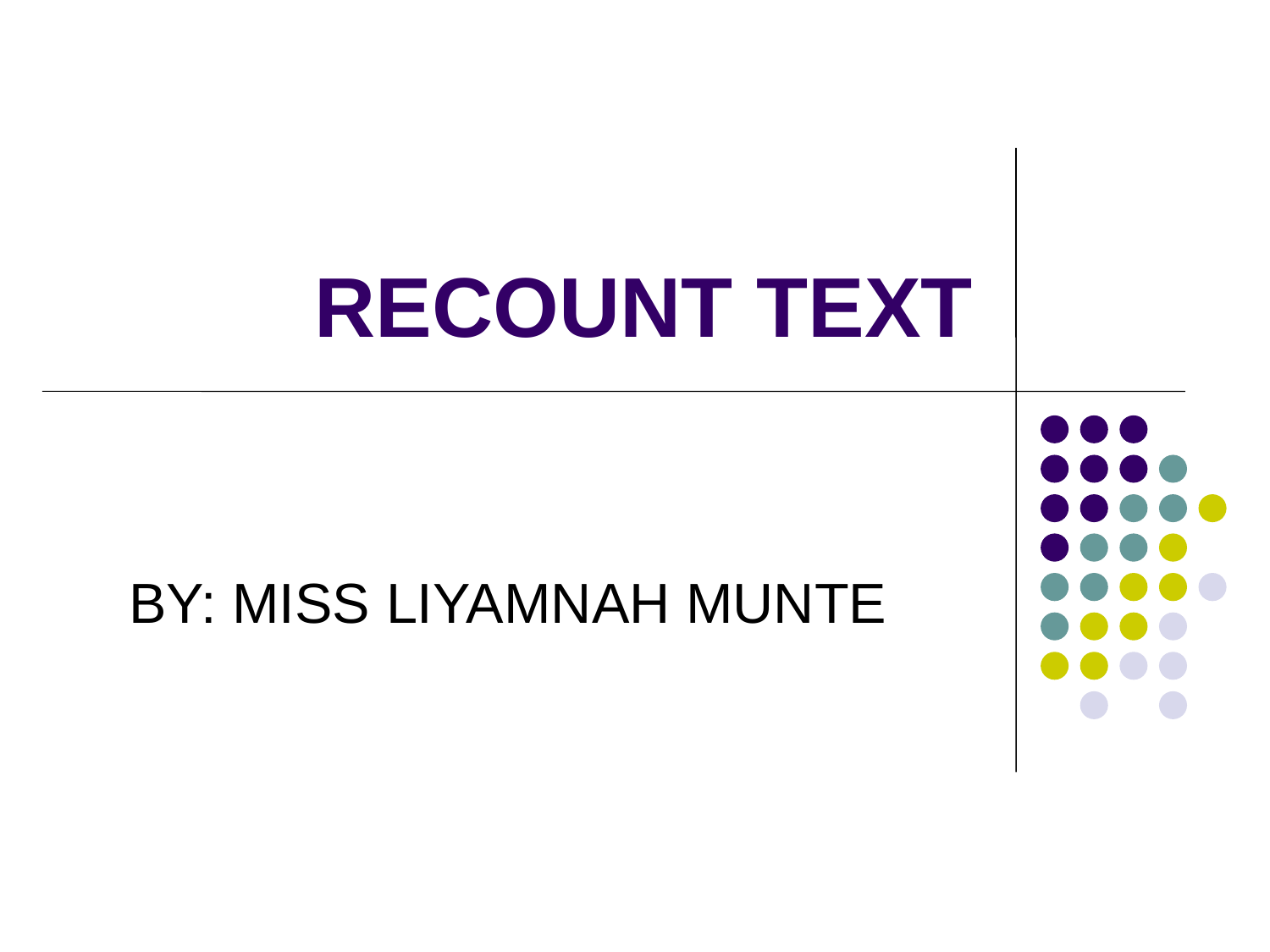

# RECOUNT TEXT
BY: MISS LIYAMNAH MUNTE